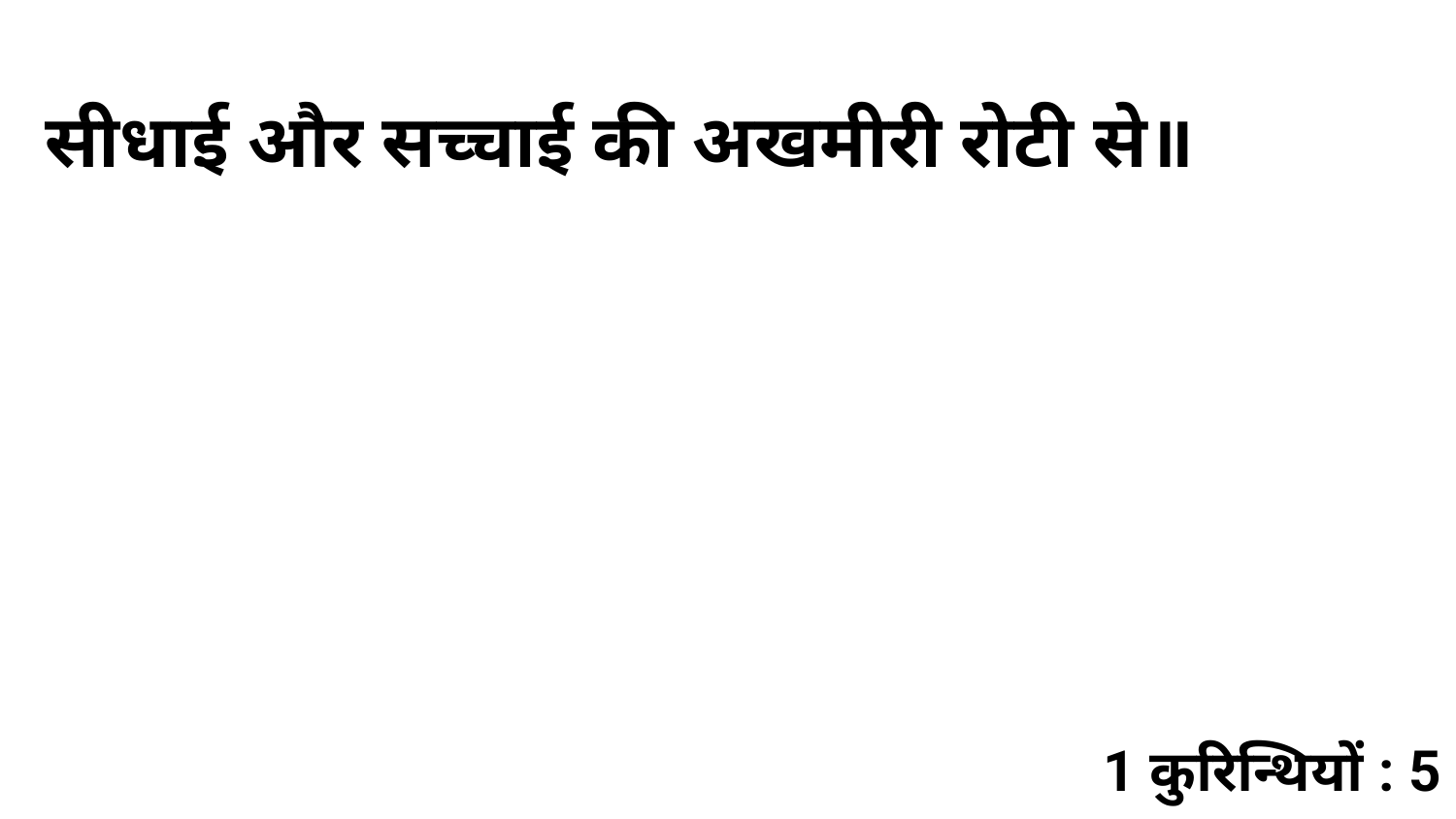

सीधाई और सच्चाई की अखमीरी रोटी से॥
1 कुरिन्थियों : 5